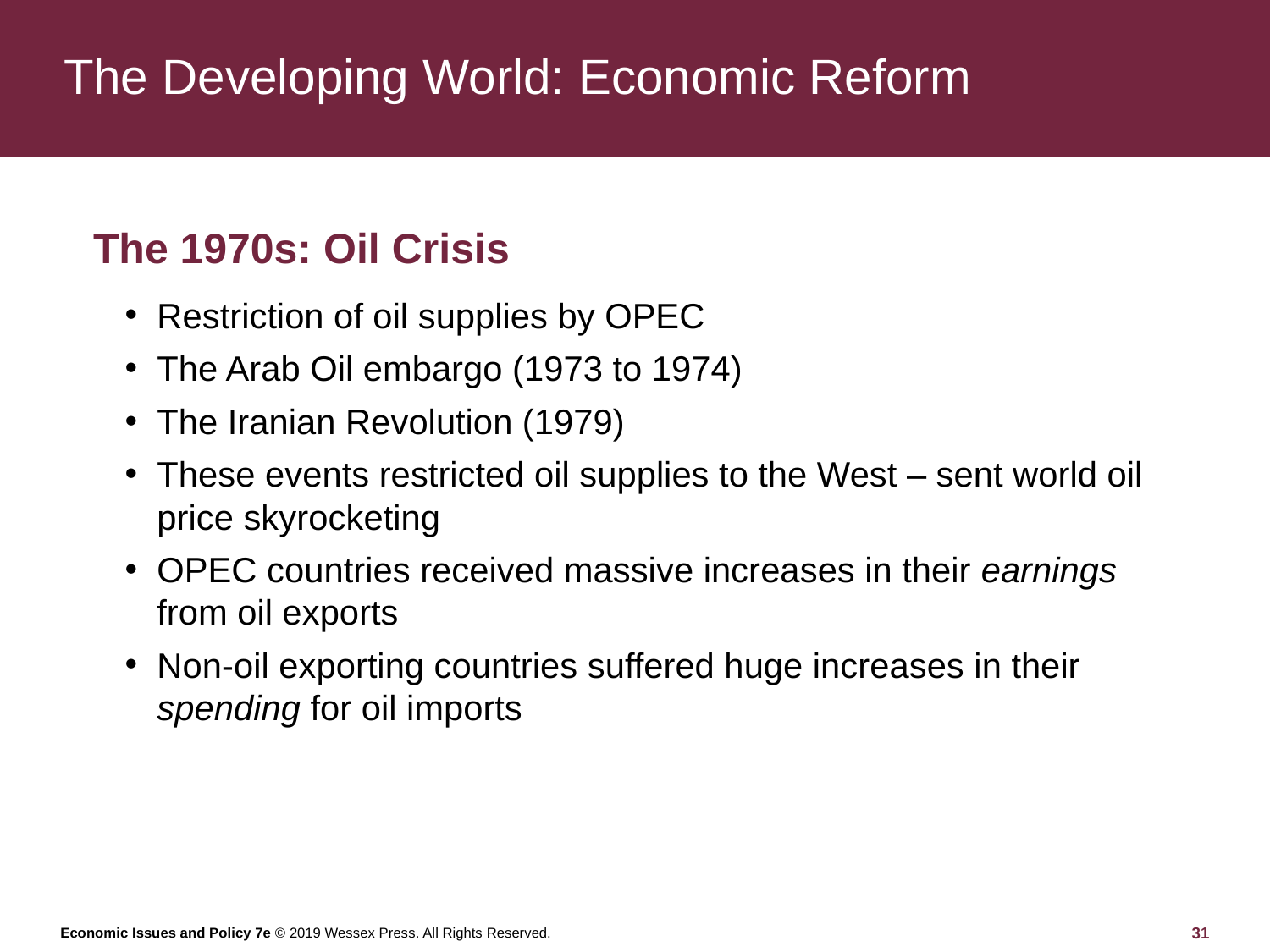

# The Developing World: Economic Reform
The 1970s: Oil Crisis
Restriction of oil supplies by OPEC
The Arab Oil embargo (1973 to 1974)
The Iranian Revolution (1979)
These events restricted oil supplies to the West – sent world oil price skyrocketing
OPEC countries received massive increases in their earnings from oil exports
Non-oil exporting countries suffered huge increases in their spending for oil imports